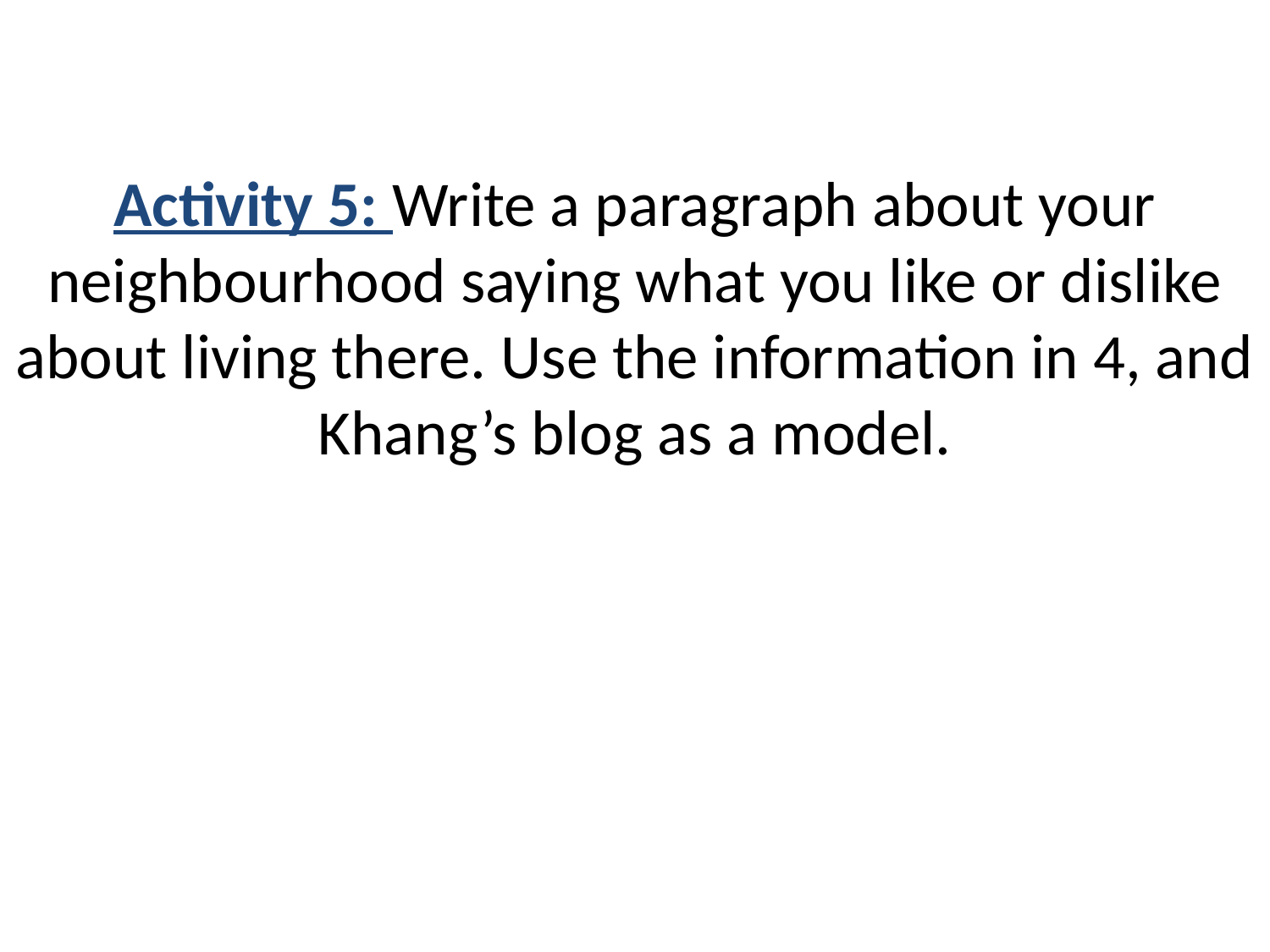

# Activity 5: Write a paragraph about your neighbourhood saying what you like or dislike about living there. Use the information in 4, and Khang’s blog as a model.